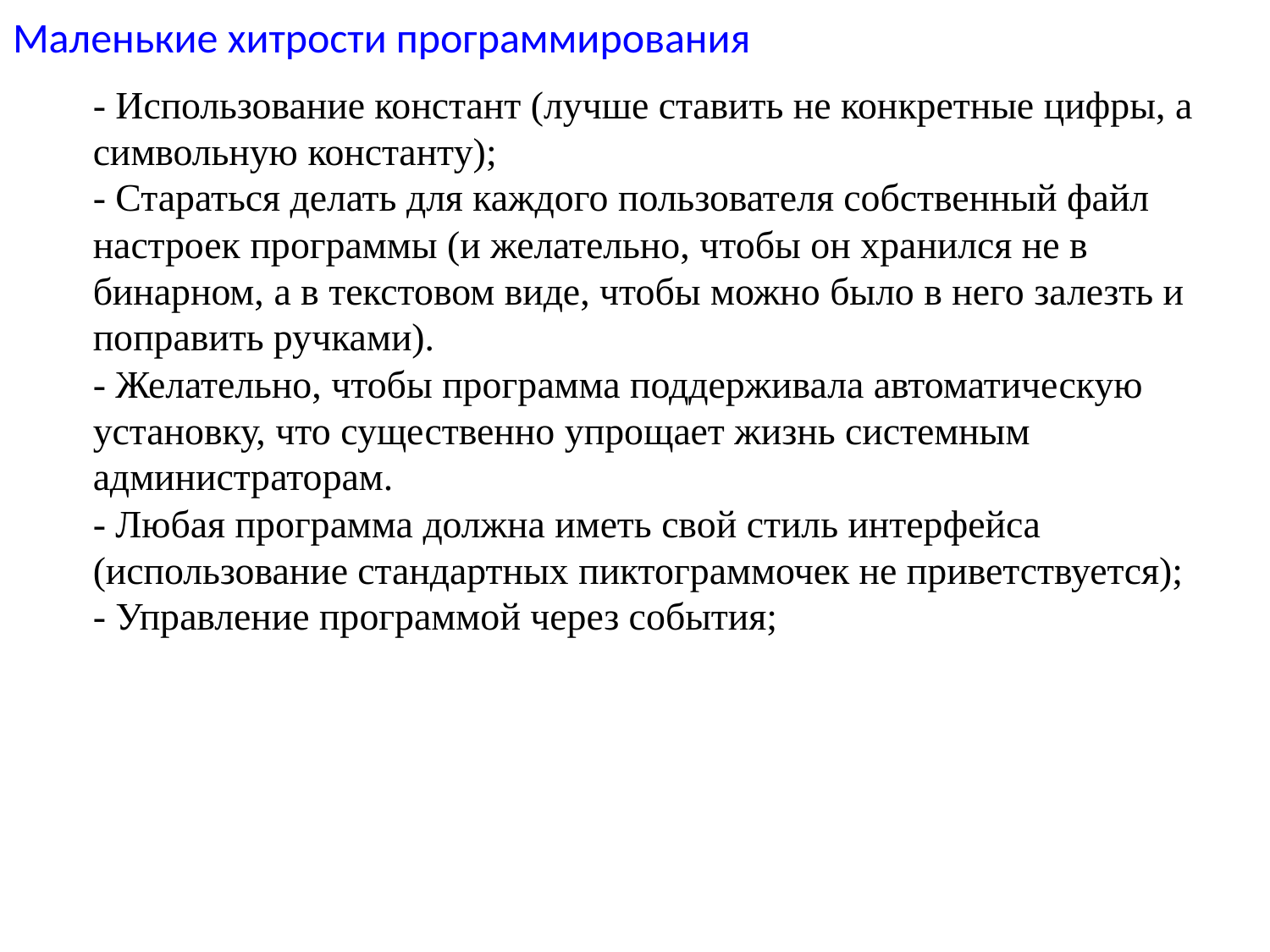

# Маленькие хитрости программирования
- Использование констант (лучше ставить не конкретные цифры, а символьную константу);
- Стараться делать для каждого пользователя собственный файл настроек программы (и желательно, чтобы он хранился не в бинарном, а в текстовом виде, чтобы можно было в него залезть и поправить ручками).
- Желательно, чтобы программа поддерживала автоматическую установку, что существенно упрощает жизнь системным администраторам.
- Любая программа должна иметь свой стиль интерфейса (использование стандартных пиктограммочек не приветствуется);
- Управление программой через события;